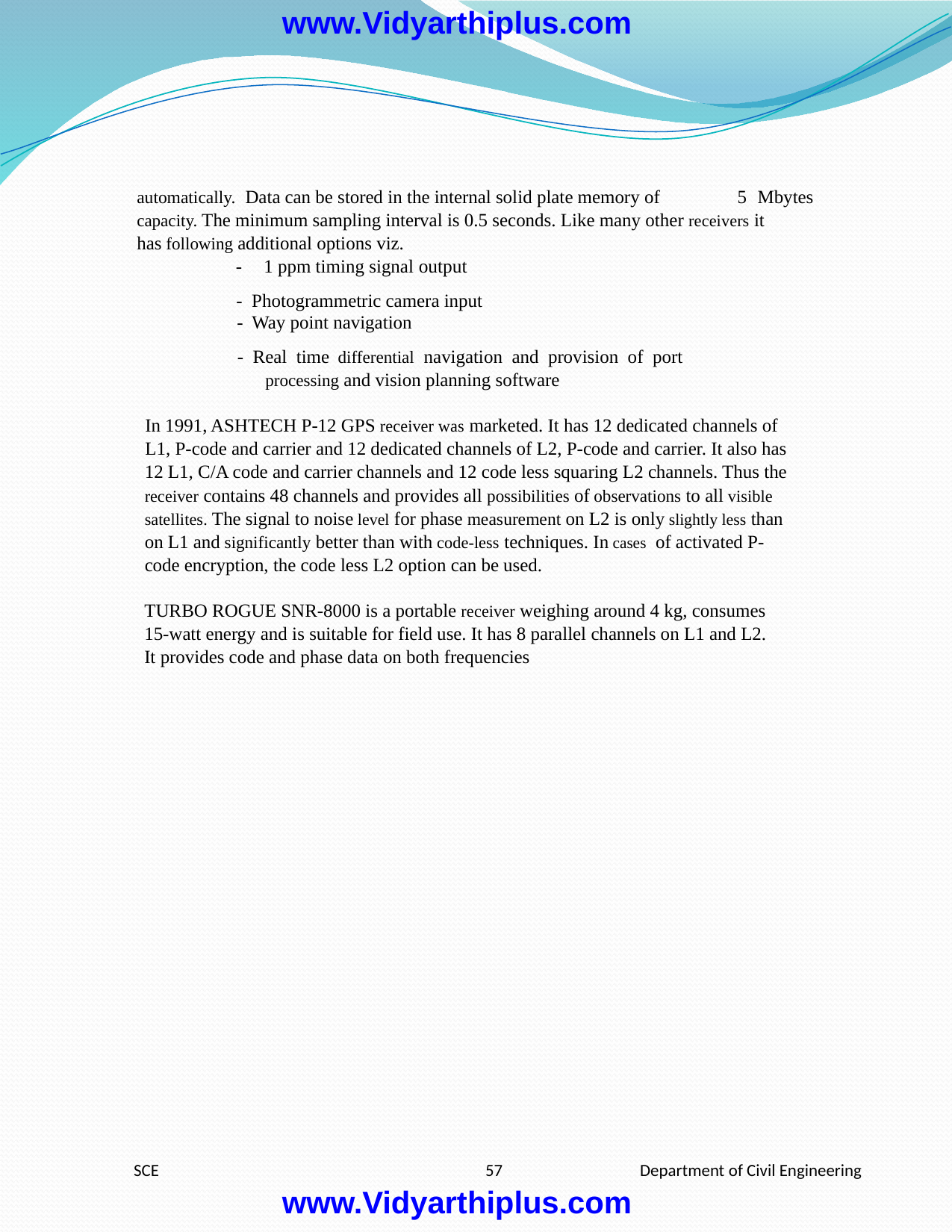

www.Vidyarthiplus.com

automatically.  Data can be stored in the internal solid plate memory of	5	Mbytes
capacity. The minimum sampling interval is 0.5 seconds. Like many other receivers it
has following additional options viz.

-	1 ppm timing signal output

-  Photogrammetric camera input

-  Way point navigation

-  Real  time  differential  navigation  and  provision  of  port
	processing and vision planning software

In 1991, ASHTECH P-12 GPS receiver was marketed. It has 12 dedicated channels of
L1, P-code and carrier and 12 dedicated channels of L2, P-code and carrier. It also has

12 L1, C/A code and carrier channels and 12 code less squaring L2 channels. Thus the
receiver contains 48 channels and provides all possibilities of observations to all visible
satellites. The signal to noise level for phase measurement on L2 is only slightly less than
on L1 and significantly better than with code-less techniques. In cases  of activated P-
code encryption, the code less L2 option can be used.

TURBO ROGUE SNR-8000 is a portable receiver weighing around 4 kg, consumes
15-watt energy and is suitable for field use. It has 8 parallel channels on L1 and L2.
It provides code and phase data on both frequencies

SCE

57

Department of Civil Engineering

www.Vidyarthiplus.com